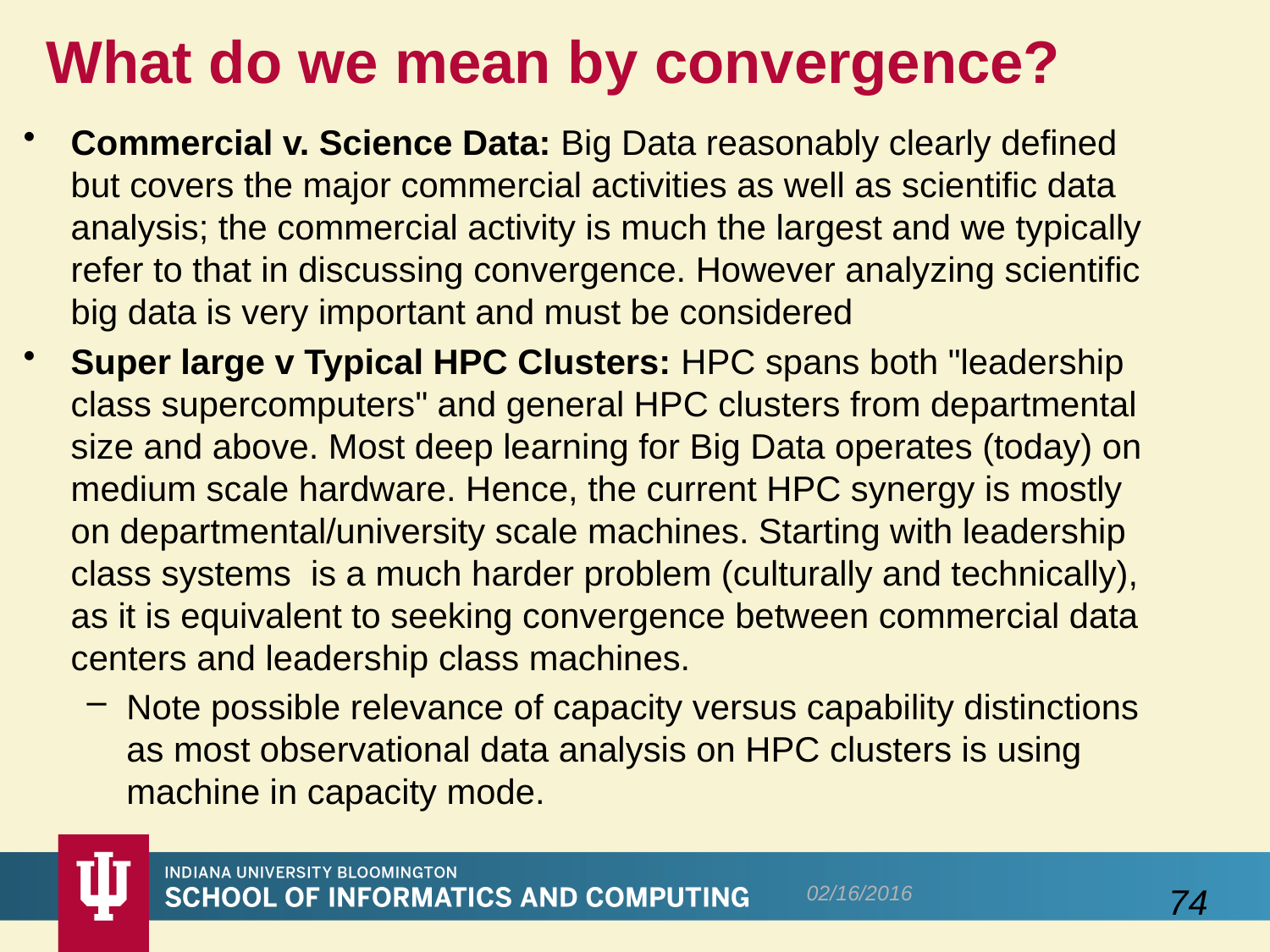

# What do we mean by convergence?
Commercial v. Science Data: Big Data reasonably clearly defined but covers the major commercial activities as well as scientific data analysis; the commercial activity is much the largest and we typically refer to that in discussing convergence. However analyzing scientific big data is very important and must be considered
Super large v Typical HPC Clusters: HPC spans both "leadership class supercomputers" and general HPC clusters from departmental size and above. Most deep learning for Big Data operates (today) on medium scale hardware. Hence, the current HPC synergy is mostly on departmental/university scale machines. Starting with leadership class systems  is a much harder problem (culturally and technically), as it is equivalent to seeking convergence between commercial data centers and leadership class machines.
Note possible relevance of capacity versus capability distinctions as most observational data analysis on HPC clusters is using machine in capacity mode.

02/16/2016
74